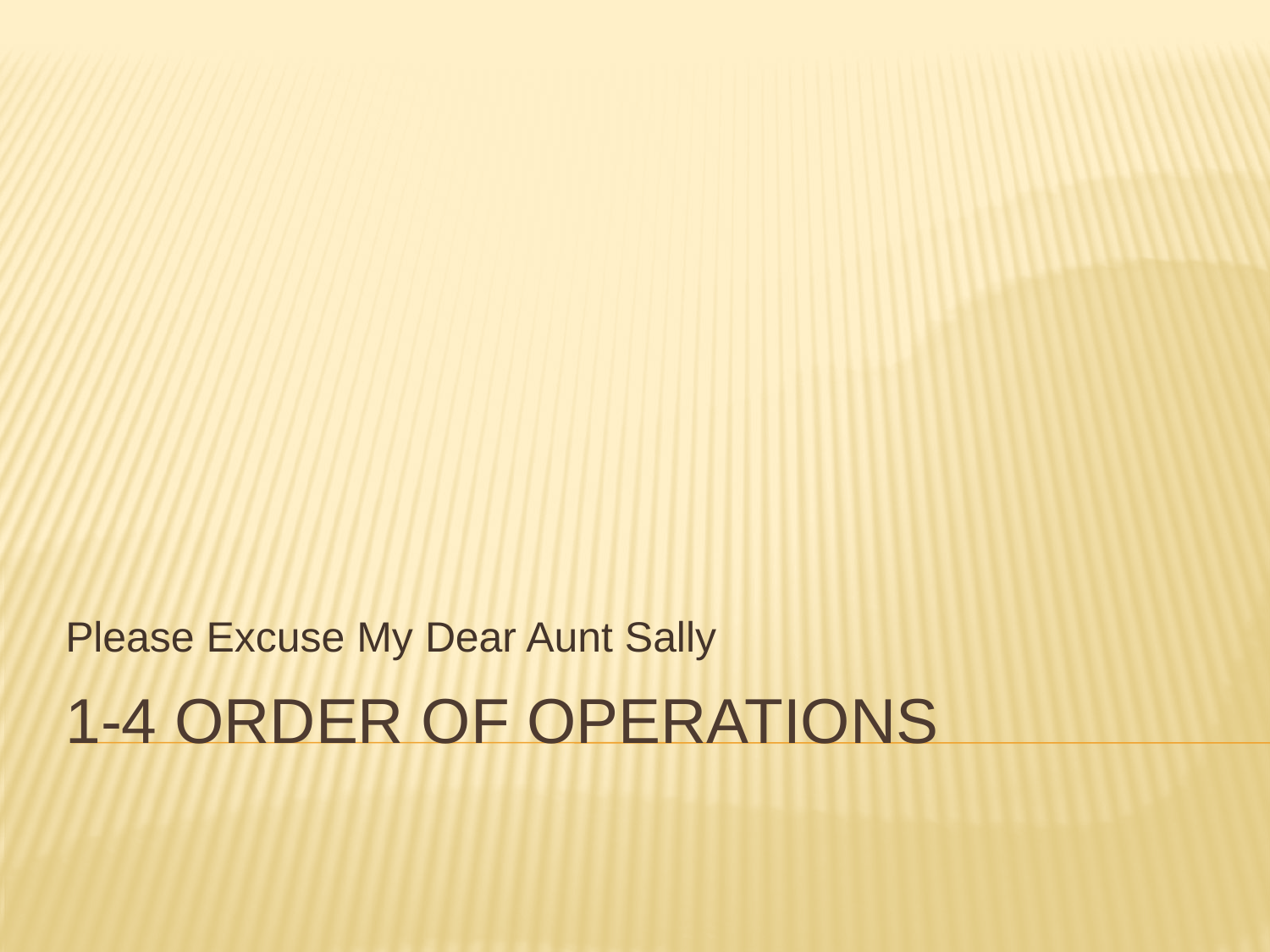

Please Excuse My Dear Aunt Sally
# 1-4 Order of Operations